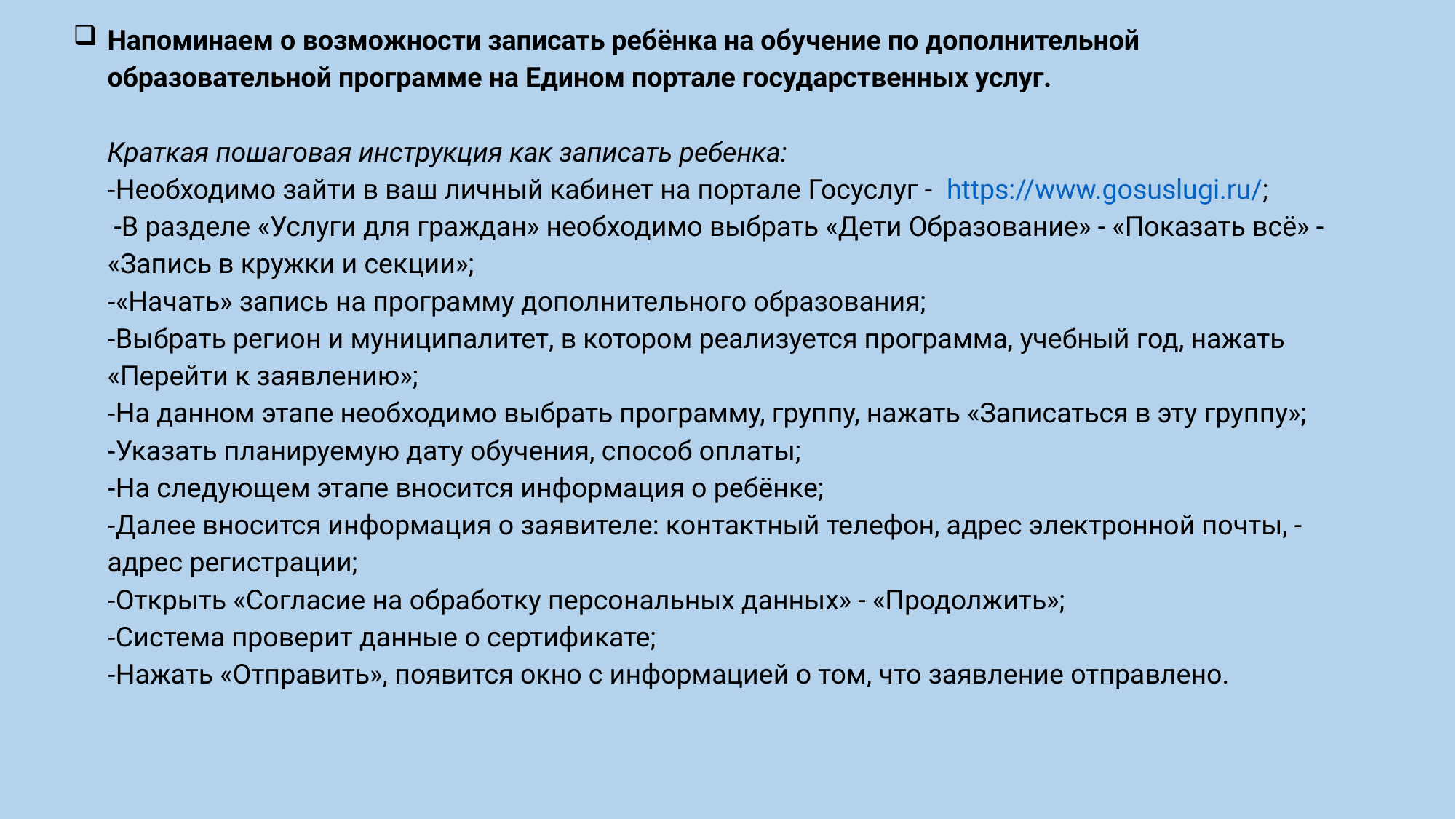

Напоминаем о возможности записать ребёнка на обучение по дополнительной образовательной программе на Едином портале государственных услуг.
Краткая пошаговая инструкция как записать ребенка:
-Необходимо зайти в ваш личный кабинет на портале Госуслуг -  https://www.gosuslugi.ru/;
 -В разделе «Услуги для граждан» необходимо выбрать «Дети Образование» - «Показать всё» - «Запись в кружки и секции»;
-«Начать» запись на программу дополнительного образования;
-Выбрать регион и муниципалитет, в котором реализуется программа, учебный год, нажать «Перейти к заявлению»;
-На данном этапе необходимо выбрать программу, группу, нажать «Записаться в эту группу»;
-Указать планируемую дату обучения, способ оплаты;
-На следующем этапе вносится информация о ребёнке;
-Далее вносится информация о заявителе: контактный телефон, адрес электронной почты, -адрес регистрации;
-Открыть «Согласие на обработку персональных данных» - «Продолжить»;
-Система проверит данные о сертификате;
-Нажать «Отправить», появится окно с информацией о том, что заявление отправлено.